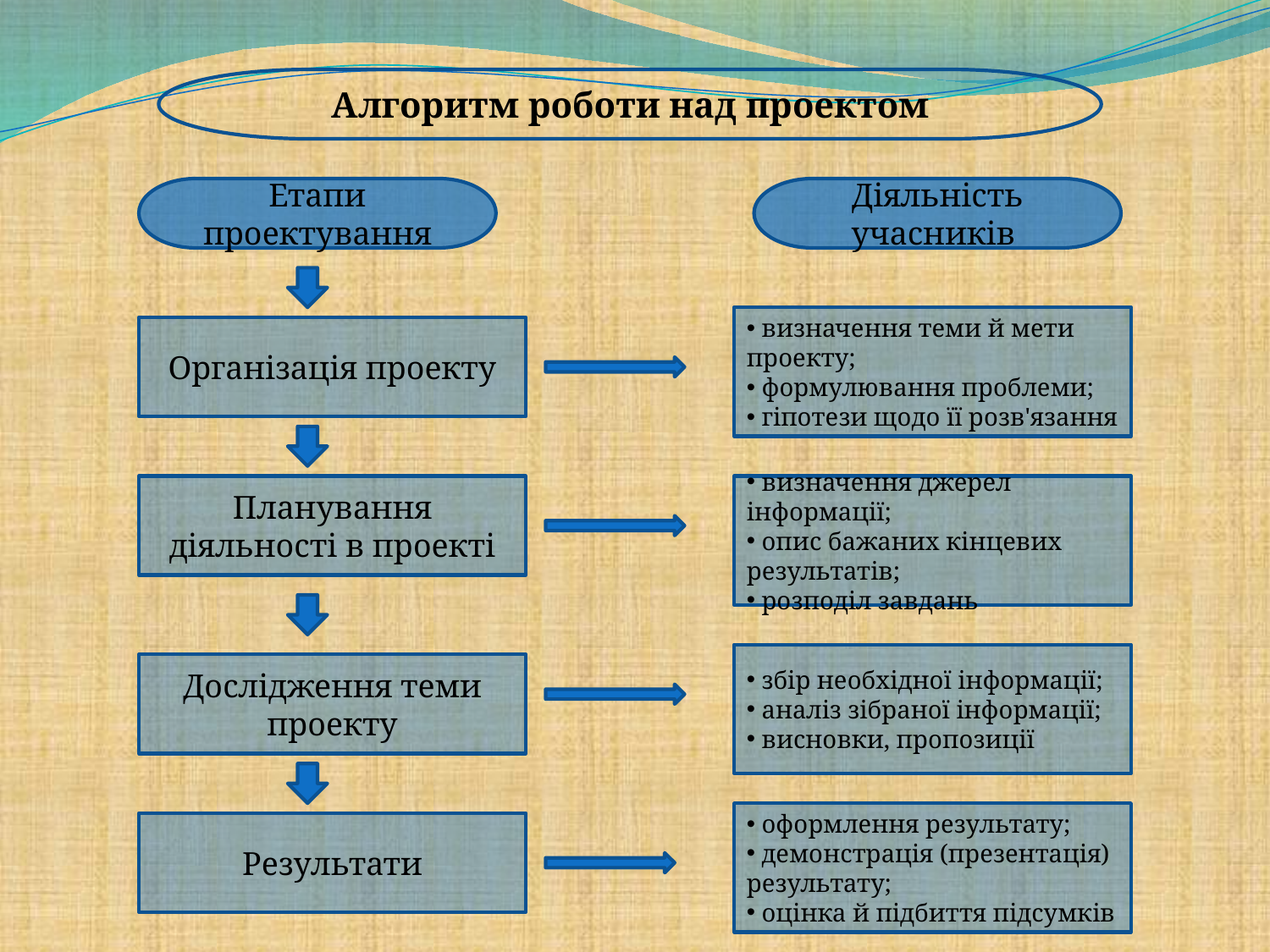

Алгоритм роботи над проектом
#

Етапи проектування
Діяльність учасників

 визначення теми й мети проекту;
 формулювання проблеми;
 гіпотези щодо її розв'язання
Організація проекту

Планування діяльності в проекті
 визначення джерел інформації;
 опис бажаних кінцевих  результатів;
 розподіл завдань

 збір необхідної інформації;
 аналіз зібраної інформації;
 висновки, пропозиції
Дослідження теми проекту

 оформлення результату;
 демонстрація (презентація) результату;
 оцінка й підбиття підсумків
Результати